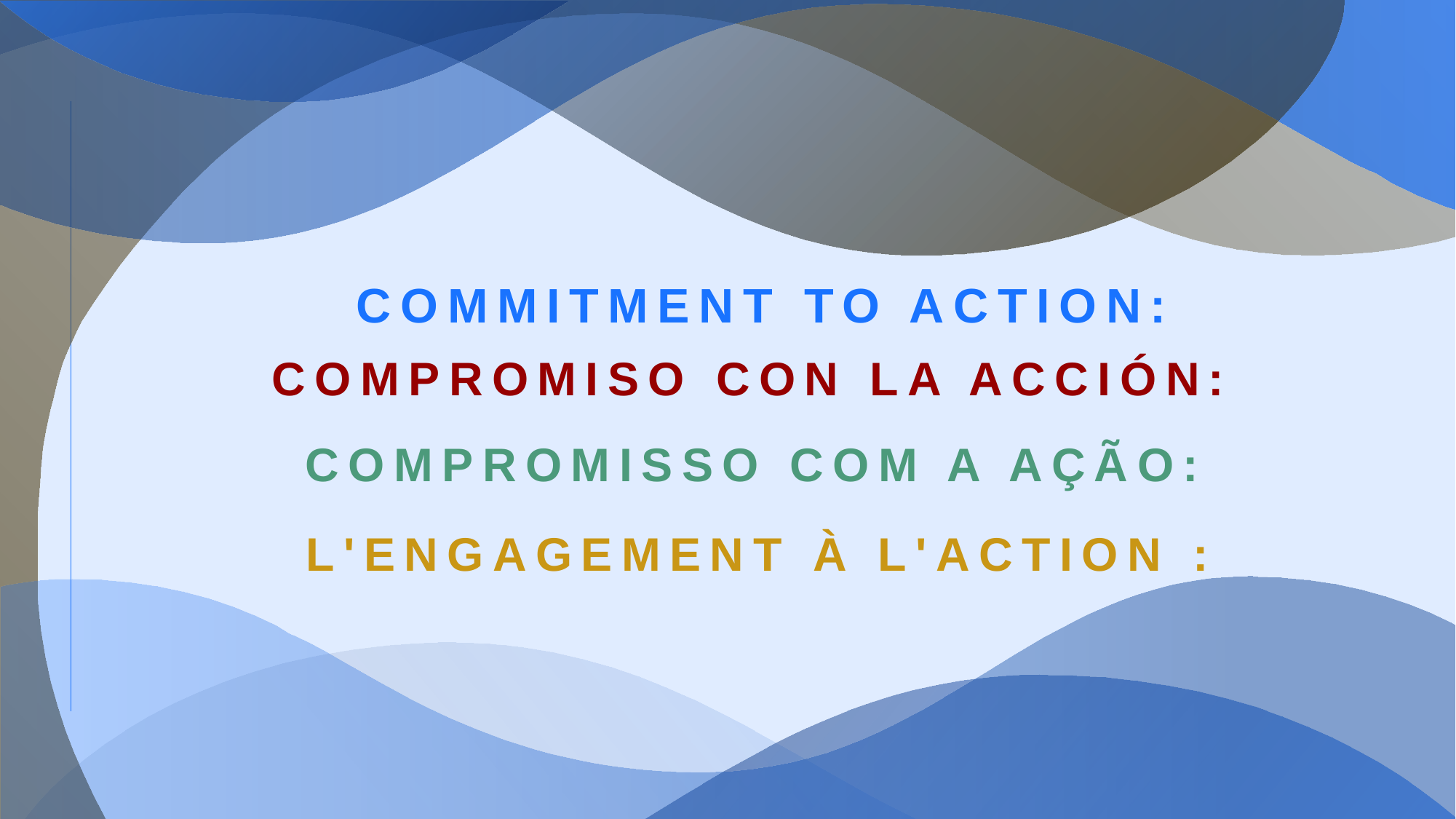

Commitment to Action:
Compromiso con la acción:
Compromisso com a ação:
L'engagement à l'action :